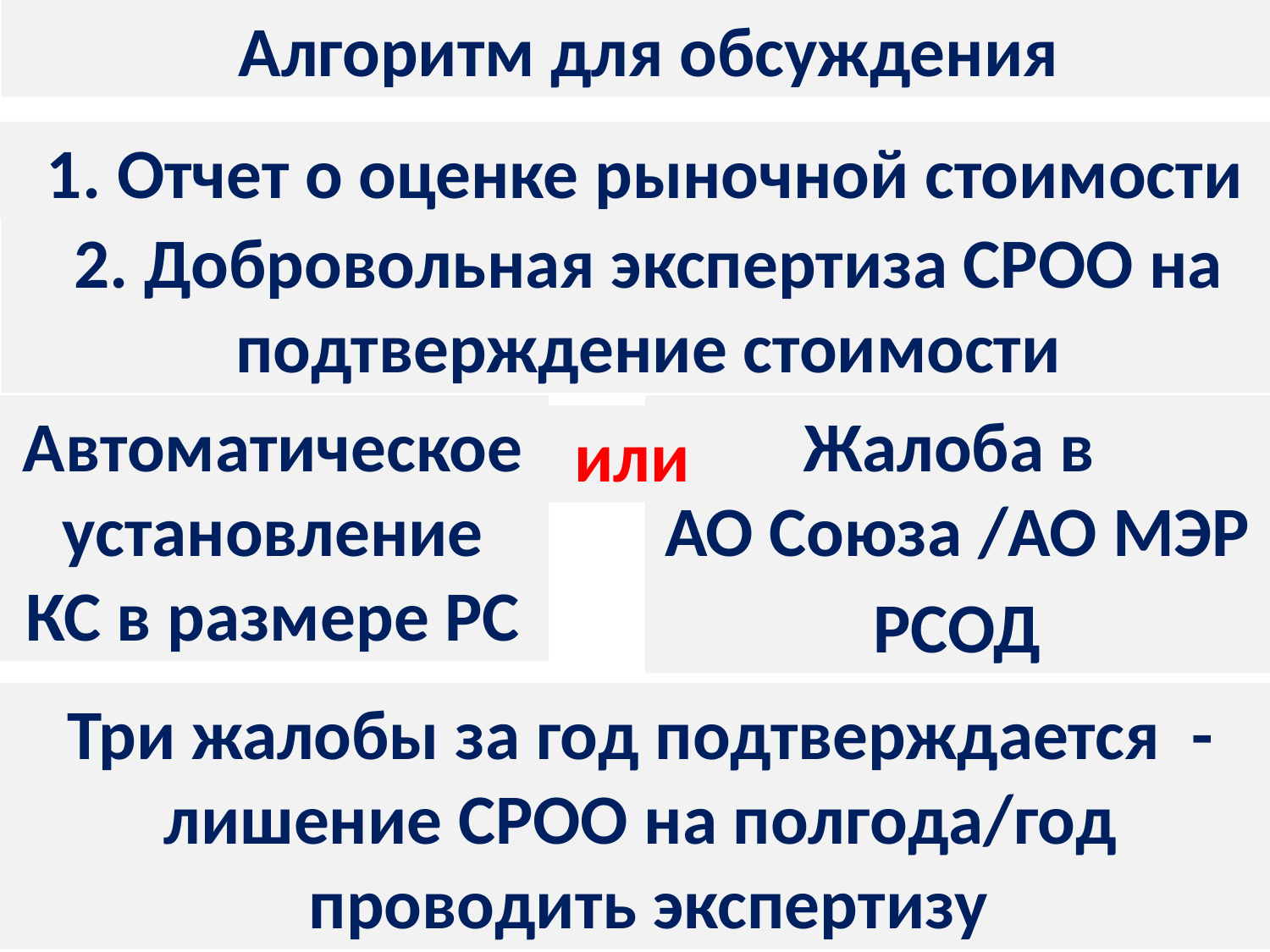

Алгоритм для обсуждения
1. Отчет о оценке рыночной стоимости
2. Добровольная экспертиза СРОО на подтверждение стоимости
Автоматическое установление
КС в размере РС
Жалоба в
АО Союза /АО МЭР
или
РСОД
Три жалобы за год подтверждается  -
лишение СРОО на полгода/год
проводить экспертизу
27